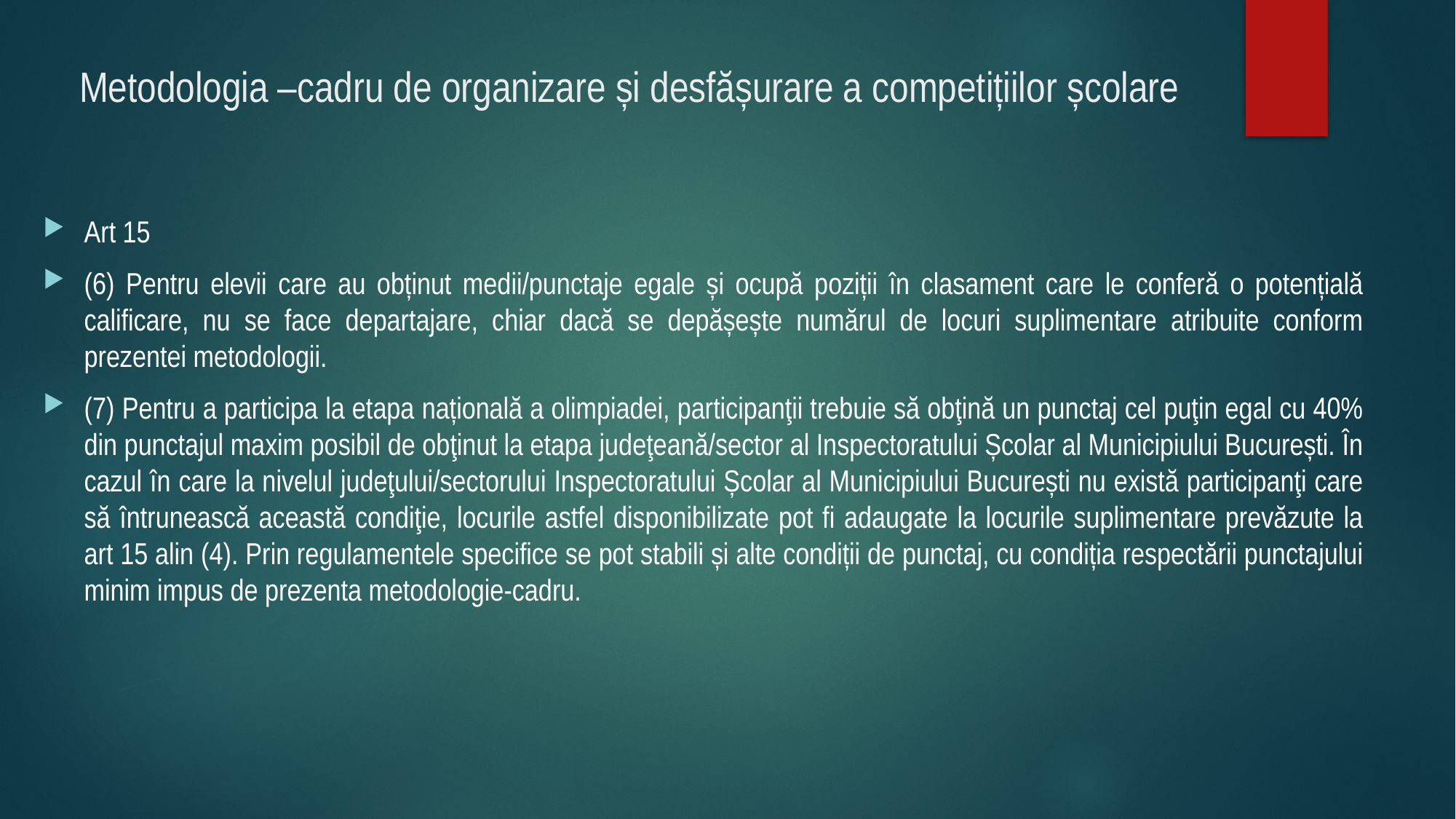

# Metodologia –cadru de organizare și desfășurare a competițiilor școlare

Art 15
(6) Pentru elevii care au obținut medii/punctaje egale și ocupă poziții în clasament care le conferă o potențială calificare, nu se face departajare, chiar dacă se depășește numărul de locuri suplimentare atribuite conform prezentei metodologii.
(7) Pentru a participa la etapa națională a olimpiadei, participanţii trebuie să obţină un punctaj cel puţin egal cu 40% din punctajul maxim posibil de obţinut la etapa judeţeană/sector al Inspectoratului Școlar al Municipiului București. În cazul în care la nivelul judeţului/sectorului Inspectoratului Școlar al Municipiului București nu există participanţi care să întrunească această condiţie, locurile astfel disponibilizate pot fi adaugate la locurile suplimentare prevăzute la art 15 alin (4). Prin regulamentele specifice se pot stabili și alte condiții de punctaj, cu condiția respectării punctajului minim impus de prezenta metodologie-cadru.